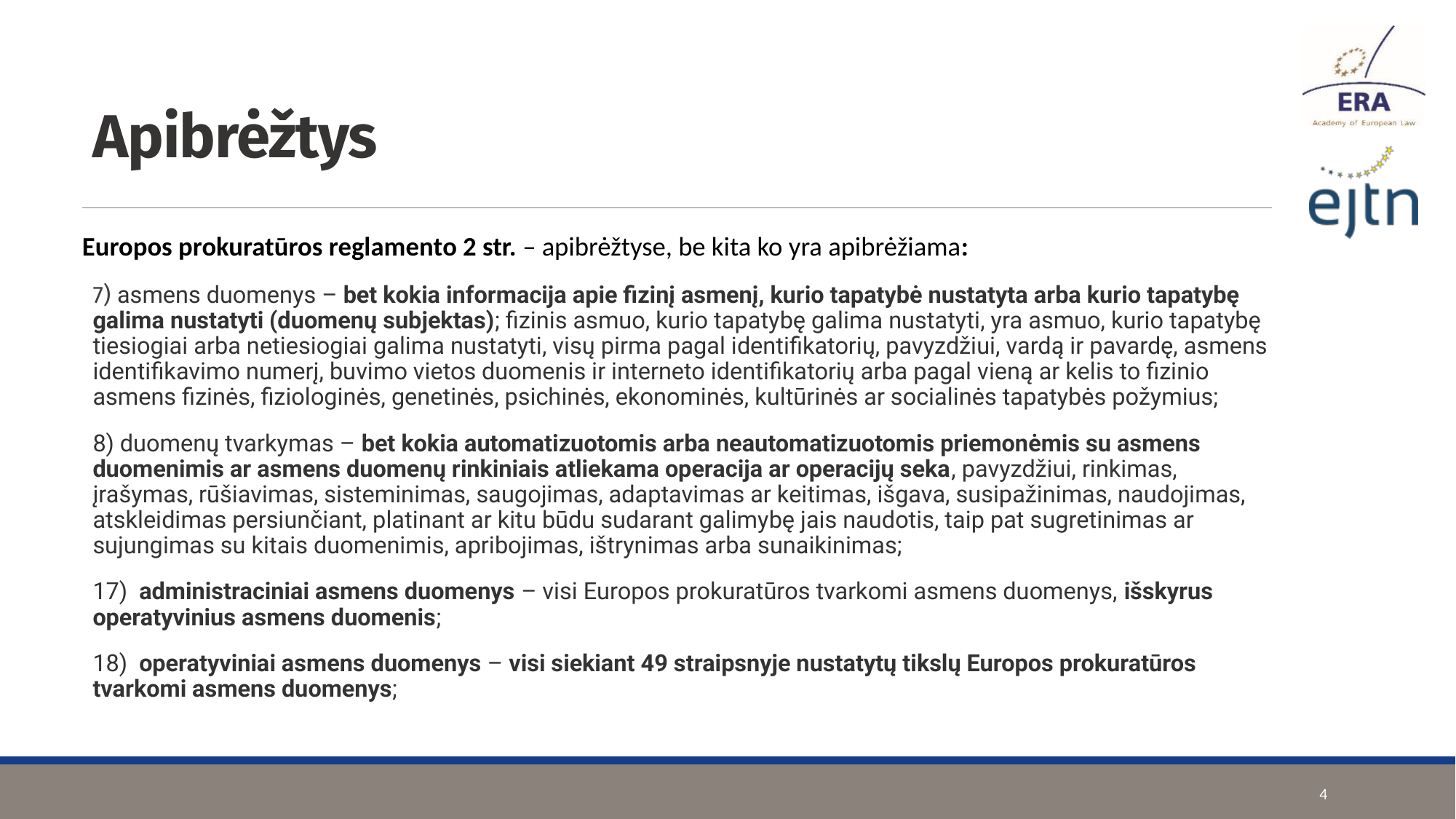

# Apibrėžtys
Europos prokuratūros reglamento 2 str. – apibrėžtyse, be kita ko yra apibrėžiama:
7) asmens duomenys – bet kokia informacija apie fizinį asmenį, kurio tapatybė nustatyta arba kurio tapatybę galima nustatyti (duomenų subjektas); fizinis asmuo, kurio tapatybę galima nustatyti, yra asmuo, kurio tapatybę tiesiogiai arba netiesiogiai galima nustatyti, visų pirma pagal identifikatorių, pavyzdžiui, vardą ir pavardę, asmens identifikavimo numerį, buvimo vietos duomenis ir interneto identifikatorių arba pagal vieną ar kelis to fizinio asmens fizinės, fiziologinės, genetinės, psichinės, ekonominės, kultūrinės ar socialinės tapatybės požymius;
8) duomenų tvarkymas – bet kokia automatizuotomis arba neautomatizuotomis priemonėmis su asmens duomenimis ar asmens duomenų rinkiniais atliekama operacija ar operacijų seka, pavyzdžiui, rinkimas, įrašymas, rūšiavimas, sisteminimas, saugojimas, adaptavimas ar keitimas, išgava, susipažinimas, naudojimas, atskleidimas persiunčiant, platinant ar kitu būdu sudarant galimybę jais naudotis, taip pat sugretinimas ar sujungimas su kitais duomenimis, apribojimas, ištrynimas arba sunaikinimas;
17)  administraciniai asmens duomenys – visi Europos prokuratūros tvarkomi asmens duomenys, išskyrus operatyvinius asmens duomenis;
18)  operatyviniai asmens duomenys – visi siekiant 49 straipsnyje nustatytų tikslų Europos prokuratūros tvarkomi asmens duomenys;

4